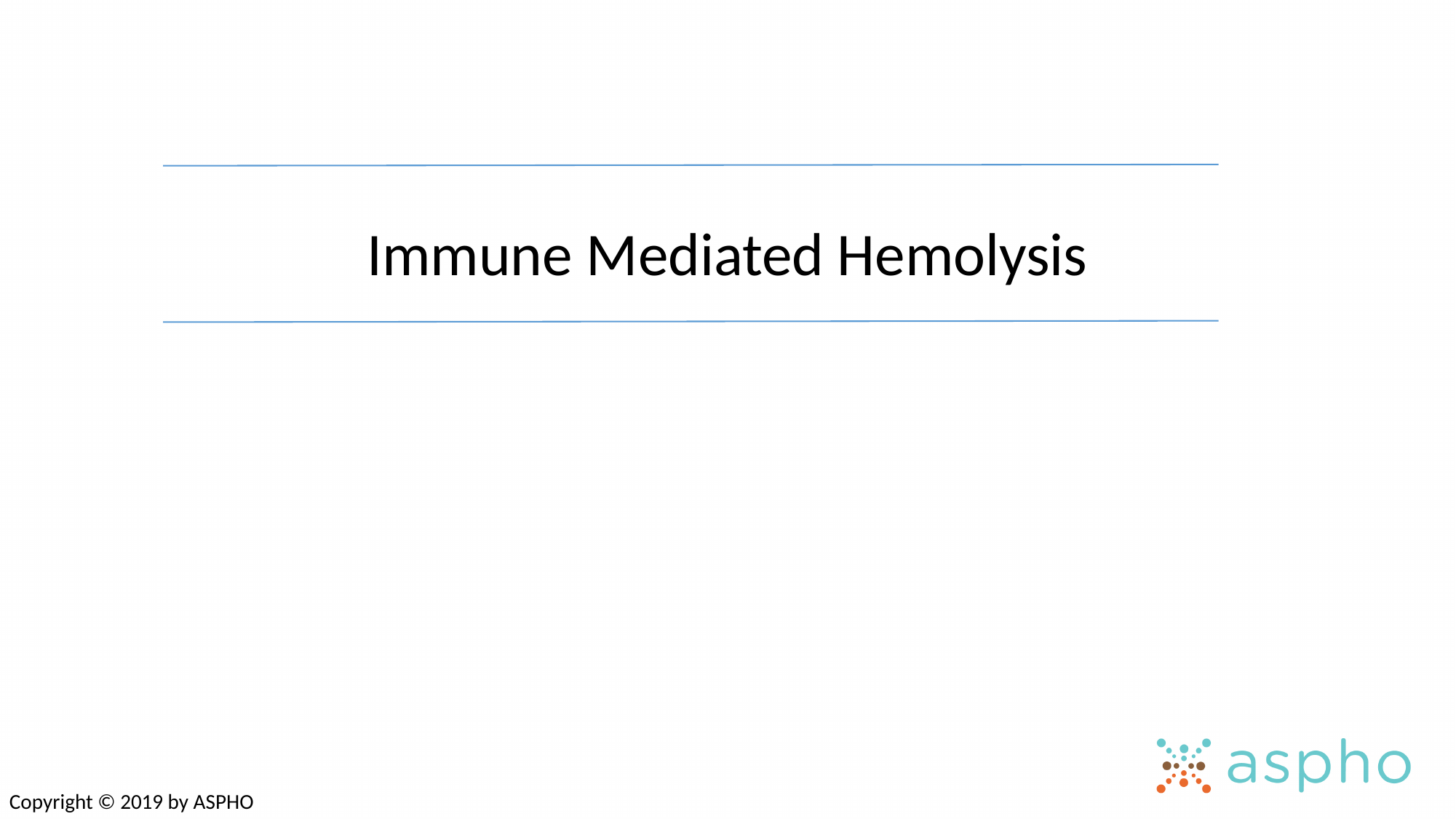

Immune Mediated Hemolysis
Copyright © 2019 by ASPHO